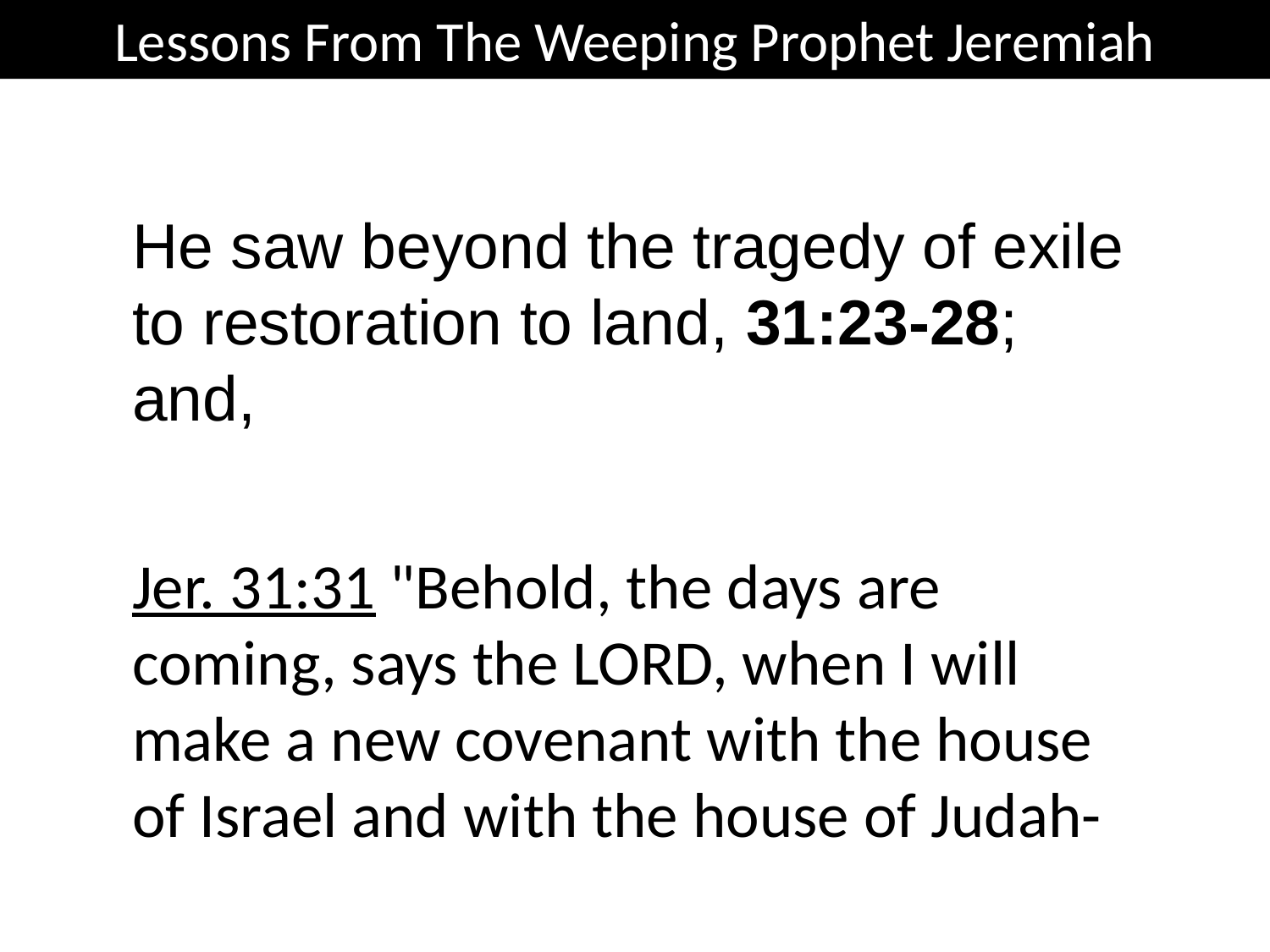

Lessons From The Weeping Prophet Jeremiah
He saw beyond the tragedy of exile to restoration to land, 31:23-28; and,

Jer. 31:31 "Behold, the days are coming, says the LORD, when I will make a new covenant with the house of Israel and with the house of Judah-